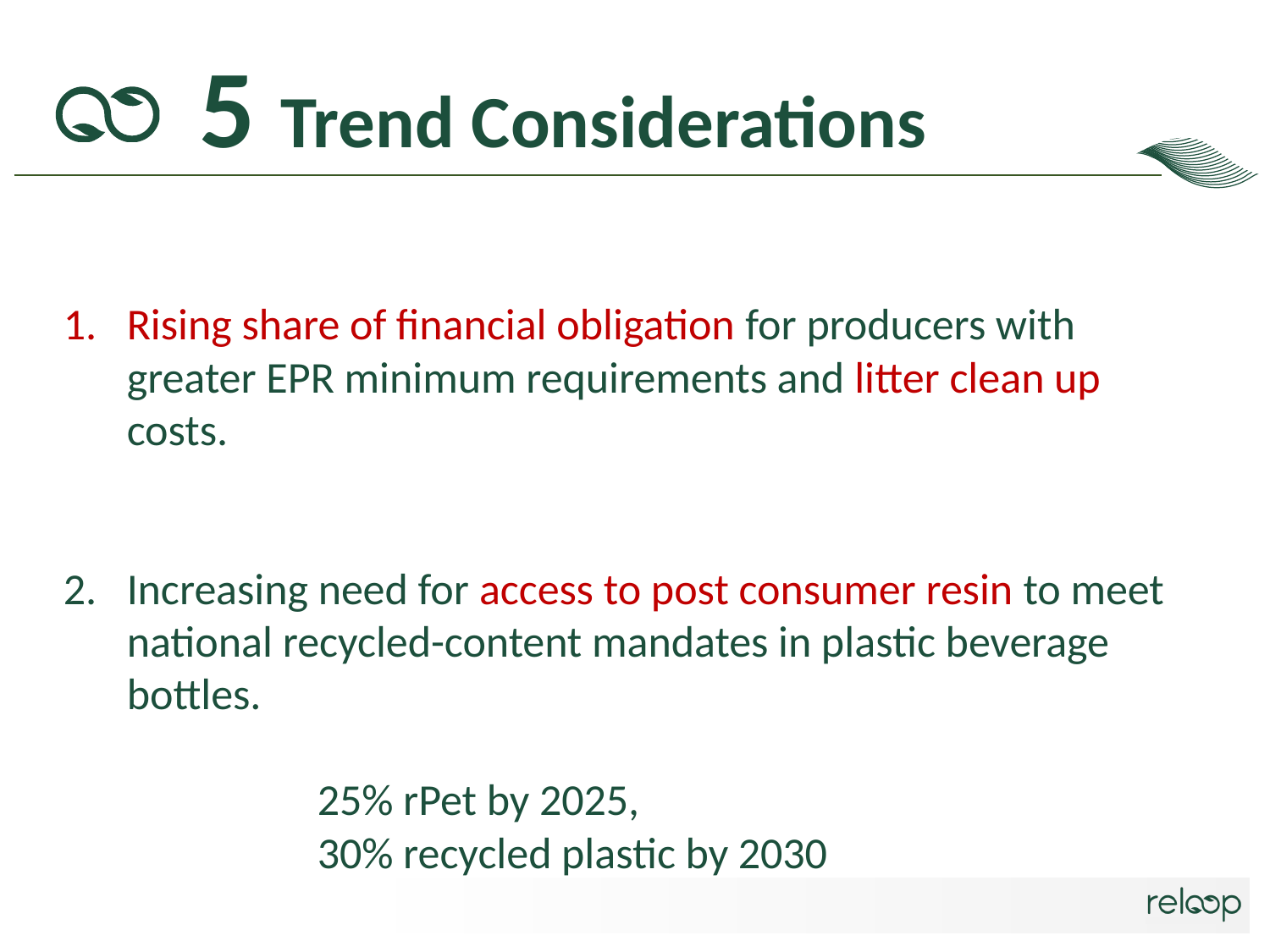

# 5 Trend Considerations

Rising share of financial obligation for producers with greater EPR minimum requirements and litter clean up costs.

Increasing need for access to post consumer resin to meet national recycled-content mandates in plastic beverage bottles.

		25% rPet by 2025,
		30% recycled plastic by 2030